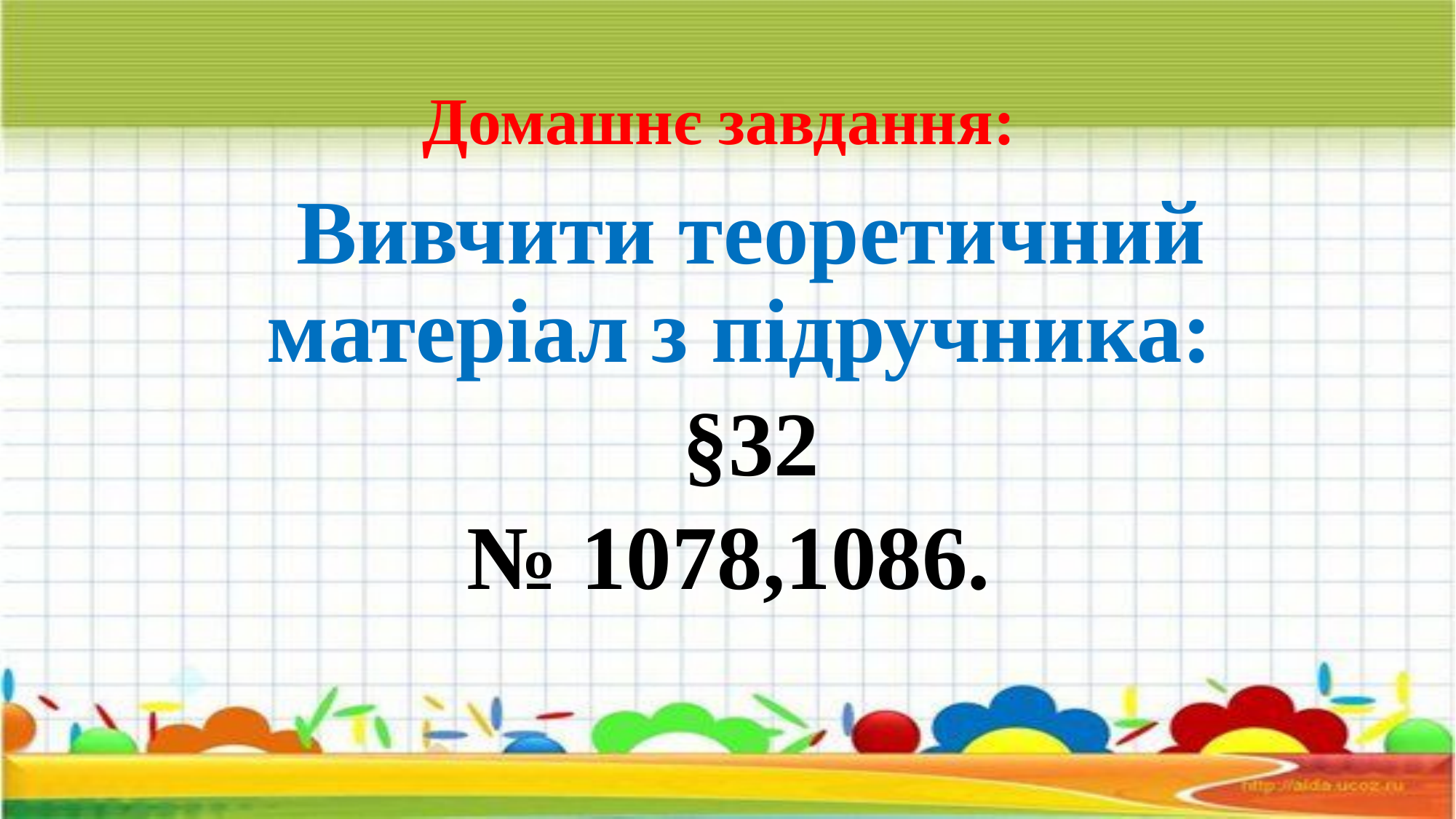

# Домашнє завдання:
Вивчити теоретичний матеріал з підручника:
§32
№ 1078,1086.